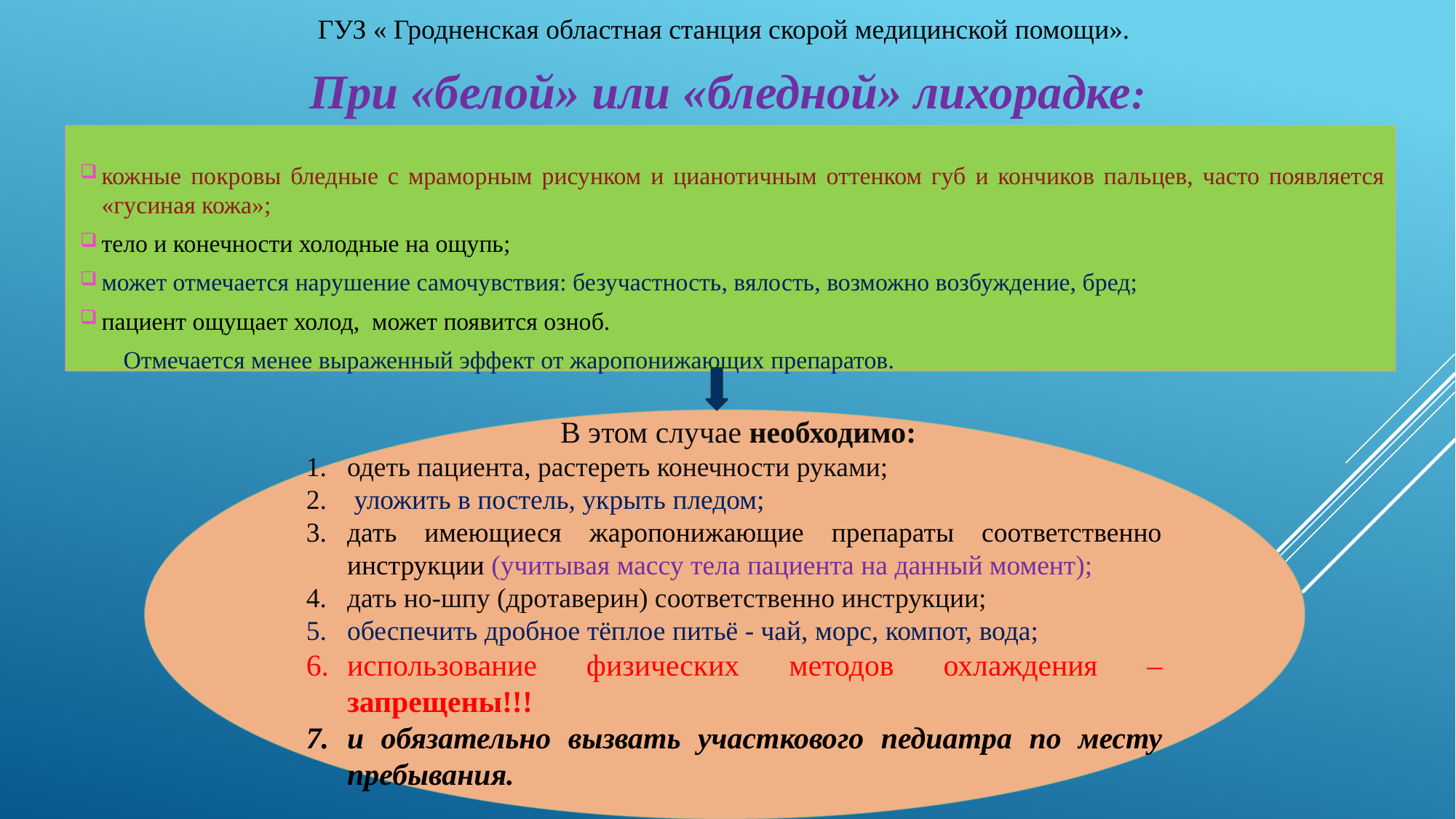

ГУЗ « Гродненская областная станция скорой медицинской помощи».
При «белой» или «бледной» лихорадке:

кожные покровы бледные с мраморным рисунком и цианотичным оттенком губ и кончиков пальцев, часто появляется «гусиная кожа»;
тело и конечности холодные на ощупь;
может отмечается нарушение самочувствия: безучастность, вялость, возможно возбуждение, бред;
пациент ощущает холод,  может появится озноб.
       Отмечается менее выраженный эффект от жаропонижающих препаратов.

 В этом случае необходимо:
одеть пациента, растереть конечности руками;
 уложить в постель, укрыть пледом;
дать имеющиеся жаропонижающие препараты соответственно инструкции (учитывая массу тела пациента на данный момент);
дать но-шпу (дротаверин) соответственно инструкции;
обеспечить дробное тёплое питьё - чай, морс, компот, вода;
использование физических методов охлаждения – запрещены!!!
и обязательно вызвать участкового педиатра по месту пребывания.